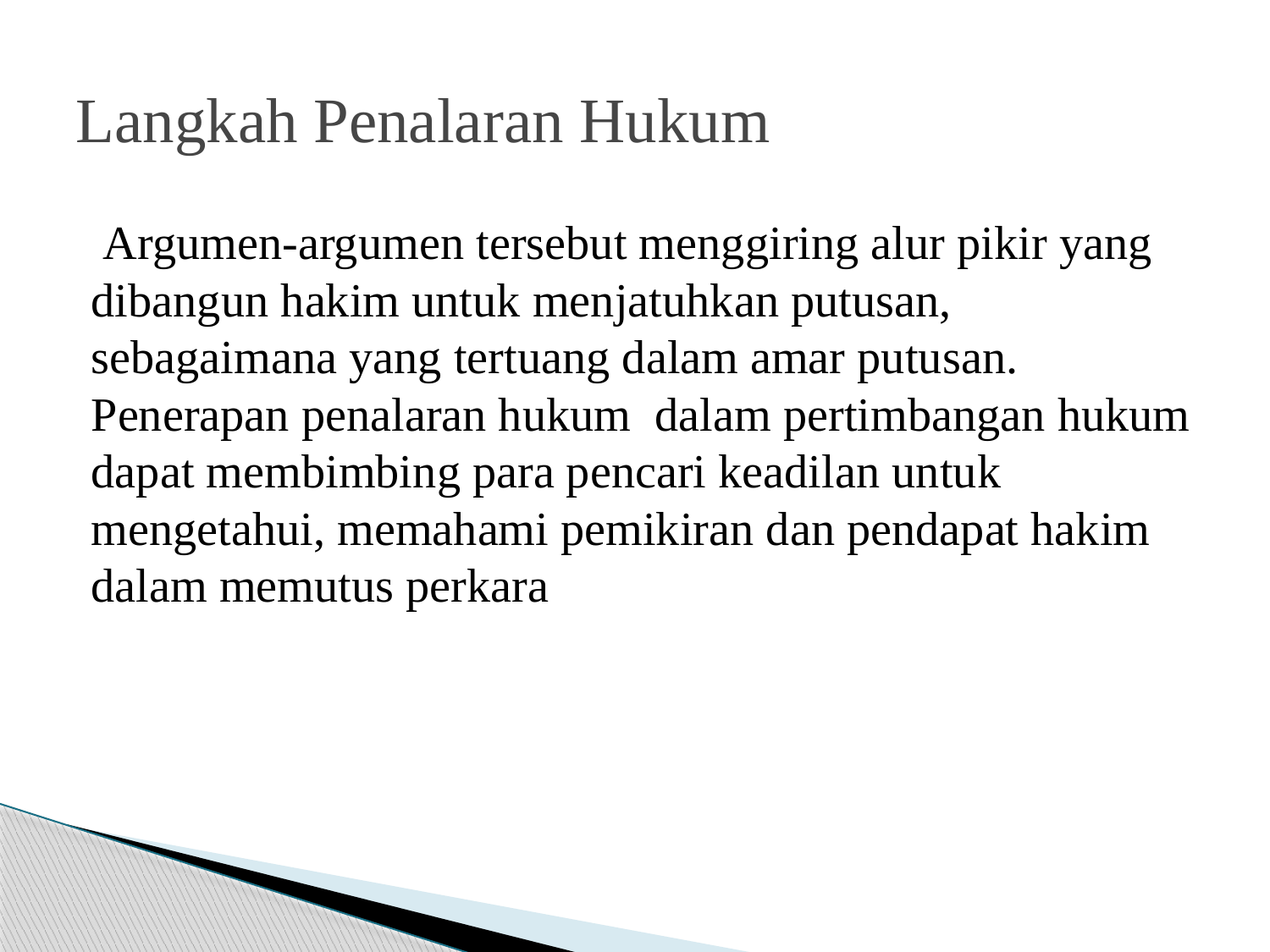

# Langkah Penalaran Hukum
 Argumen-argumen tersebut menggiring alur pikir yang dibangun hakim untuk menjatuhkan putusan, sebagaimana yang tertuang dalam amar putusan. Penerapan penalaran hukum  dalam pertimbangan hukum dapat membimbing para pencari keadilan untuk mengetahui, memahami pemikiran dan pendapat hakim dalam memutus perkara